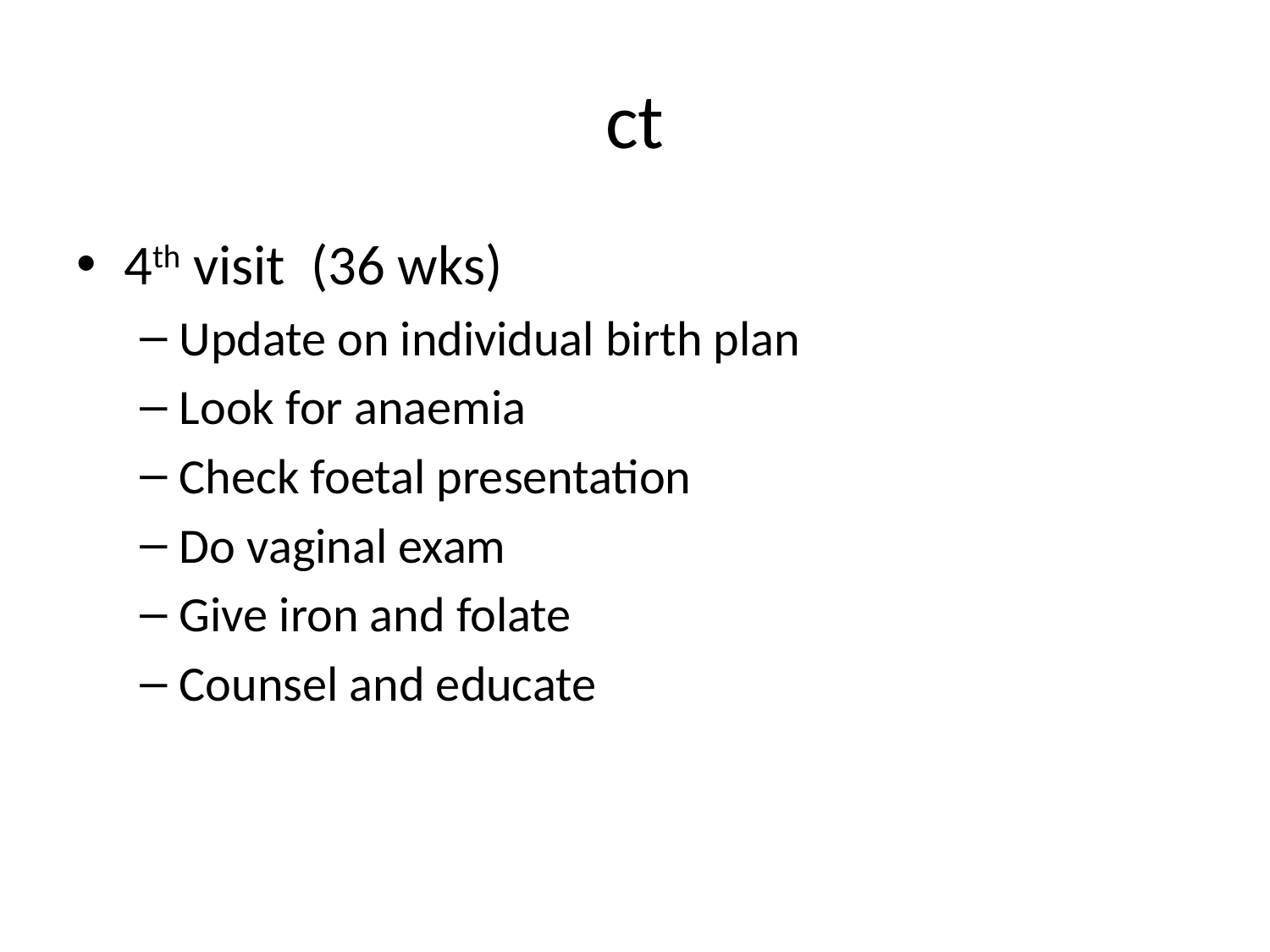

# ct
4th visit  (36 wks)
Update on individual birth plan
Look for anaemia
Check foetal presentation
Do vaginal exam
Give iron and folate
Counsel and educate